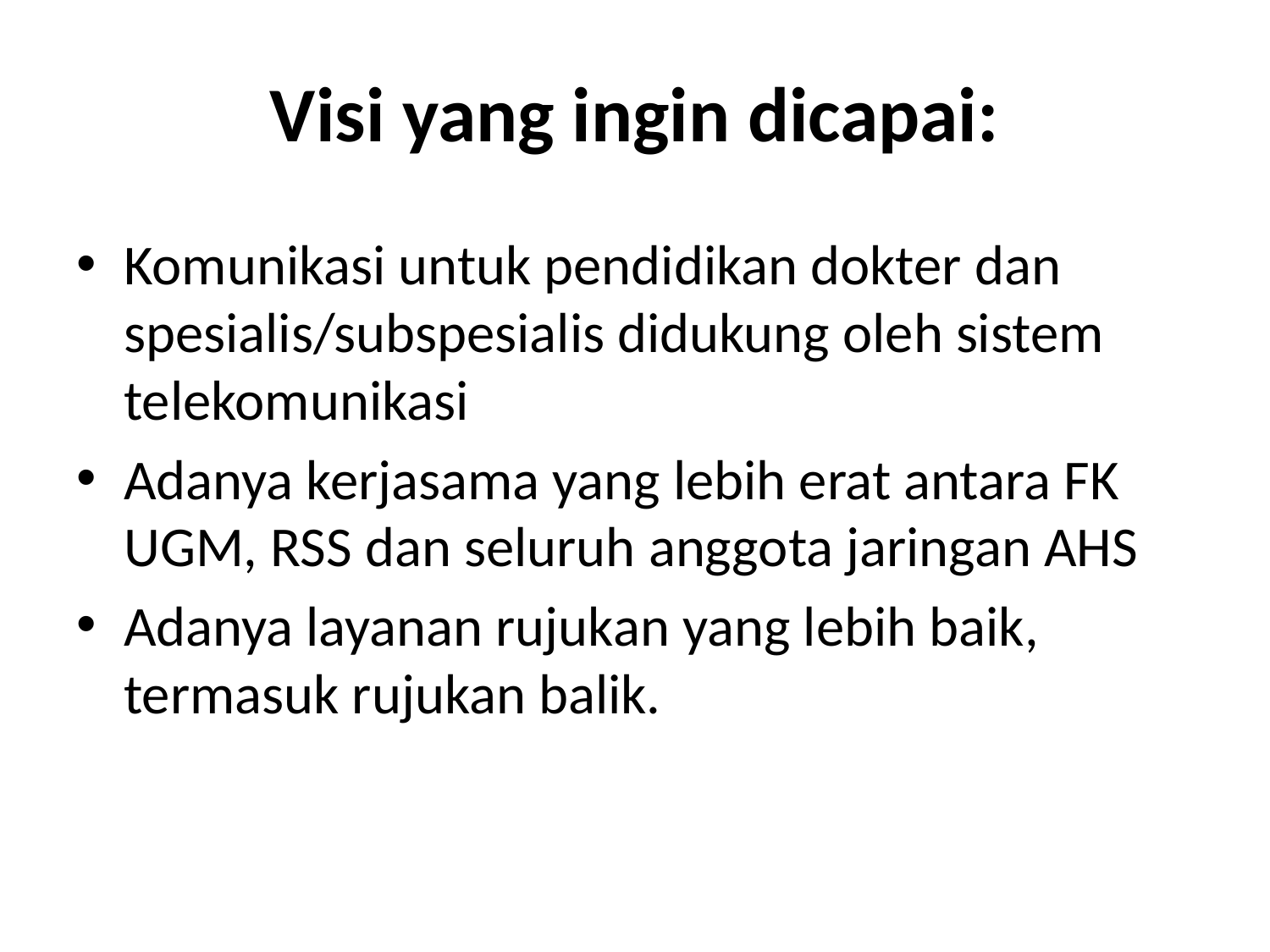

# Visi yang ingin dicapai:
Komunikasi untuk pendidikan dokter dan spesialis/subspesialis didukung oleh sistem telekomunikasi
Adanya kerjasama yang lebih erat antara FK UGM, RSS dan seluruh anggota jaringan AHS
Adanya layanan rujukan yang lebih baik, termasuk rujukan balik.